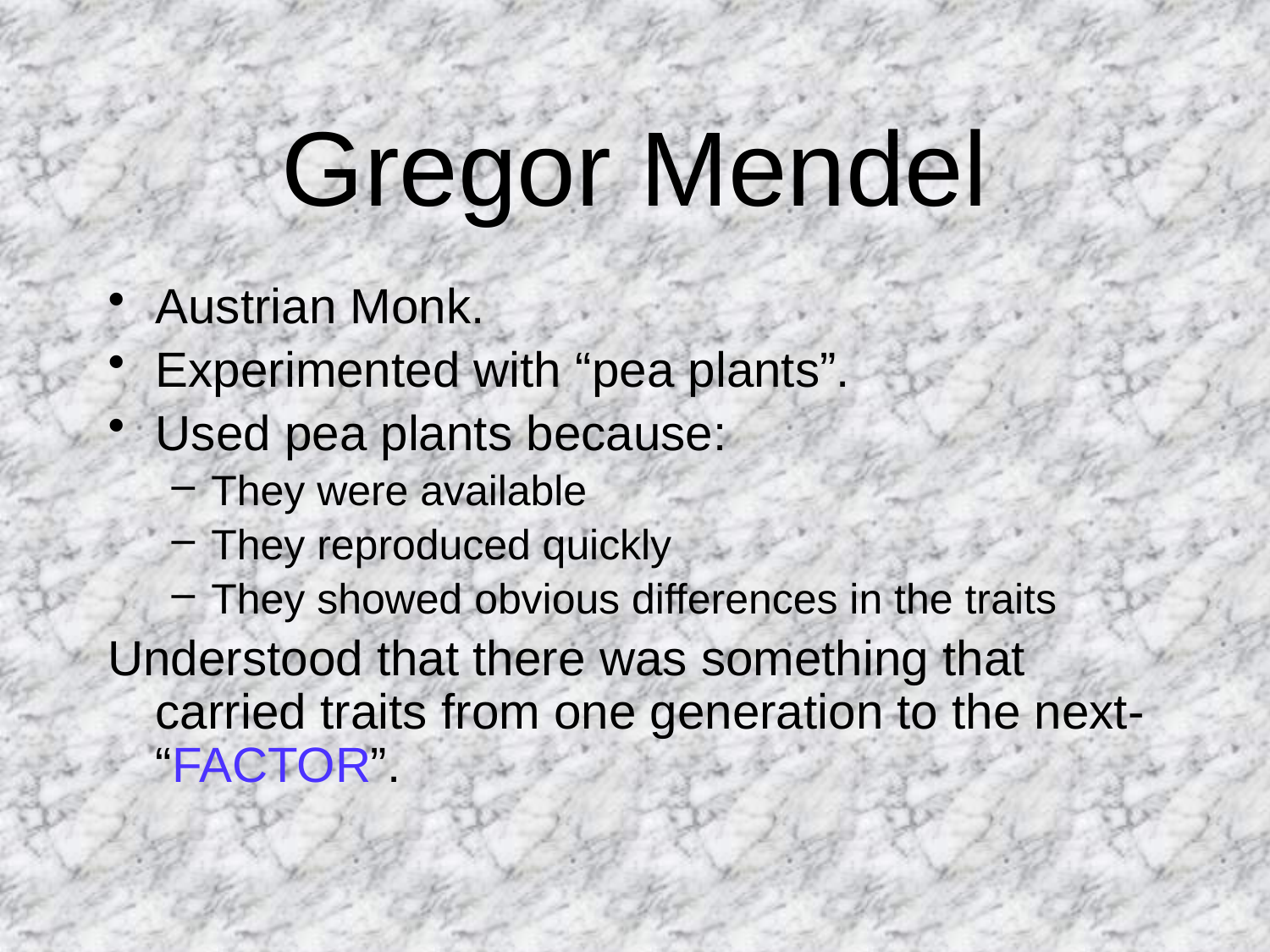

# Gregor Mendel
Austrian Monk.
Experimented with “pea plants”.
Used pea plants because:
They were available
They reproduced quickly
They showed obvious differences in the traits
Understood that there was something that carried traits from one generation to the next- “FACTOR”.